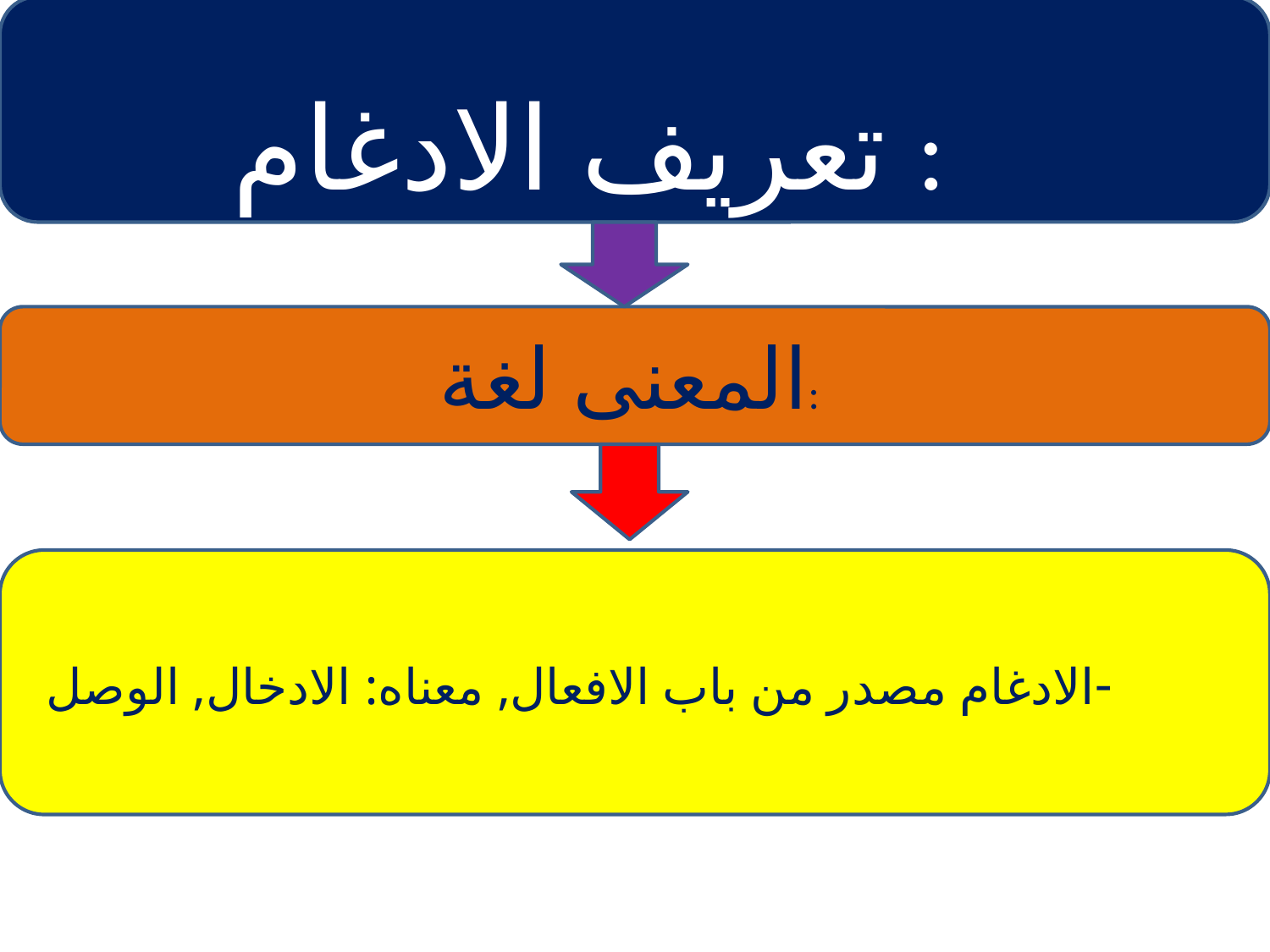

تعريف الادغام :

المعنى لغة:

الادغام مصدر من باب الافعال, معناه: الادخال, الوصل-